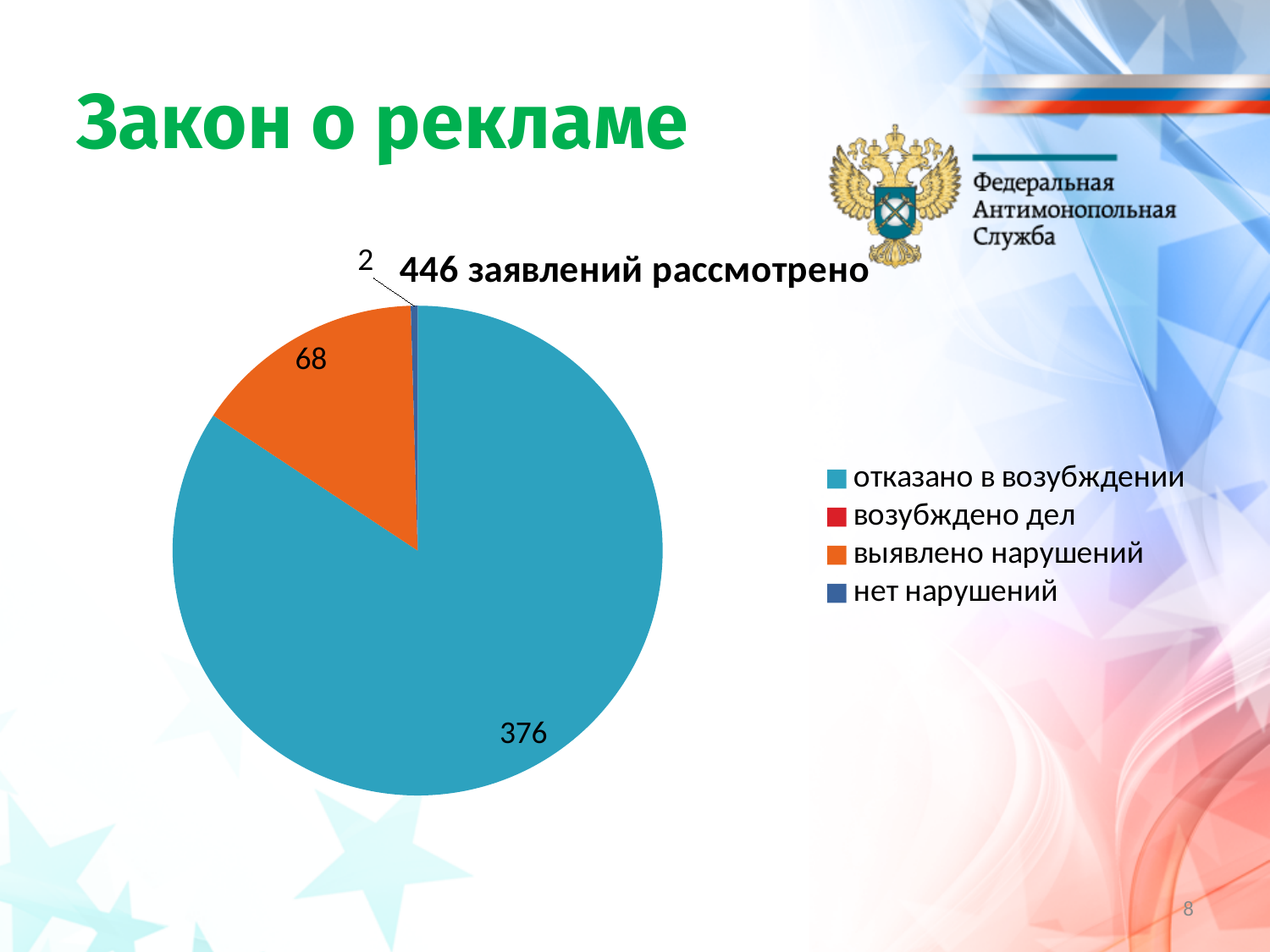

# Закон о рекламе

[unsupported chart]

8